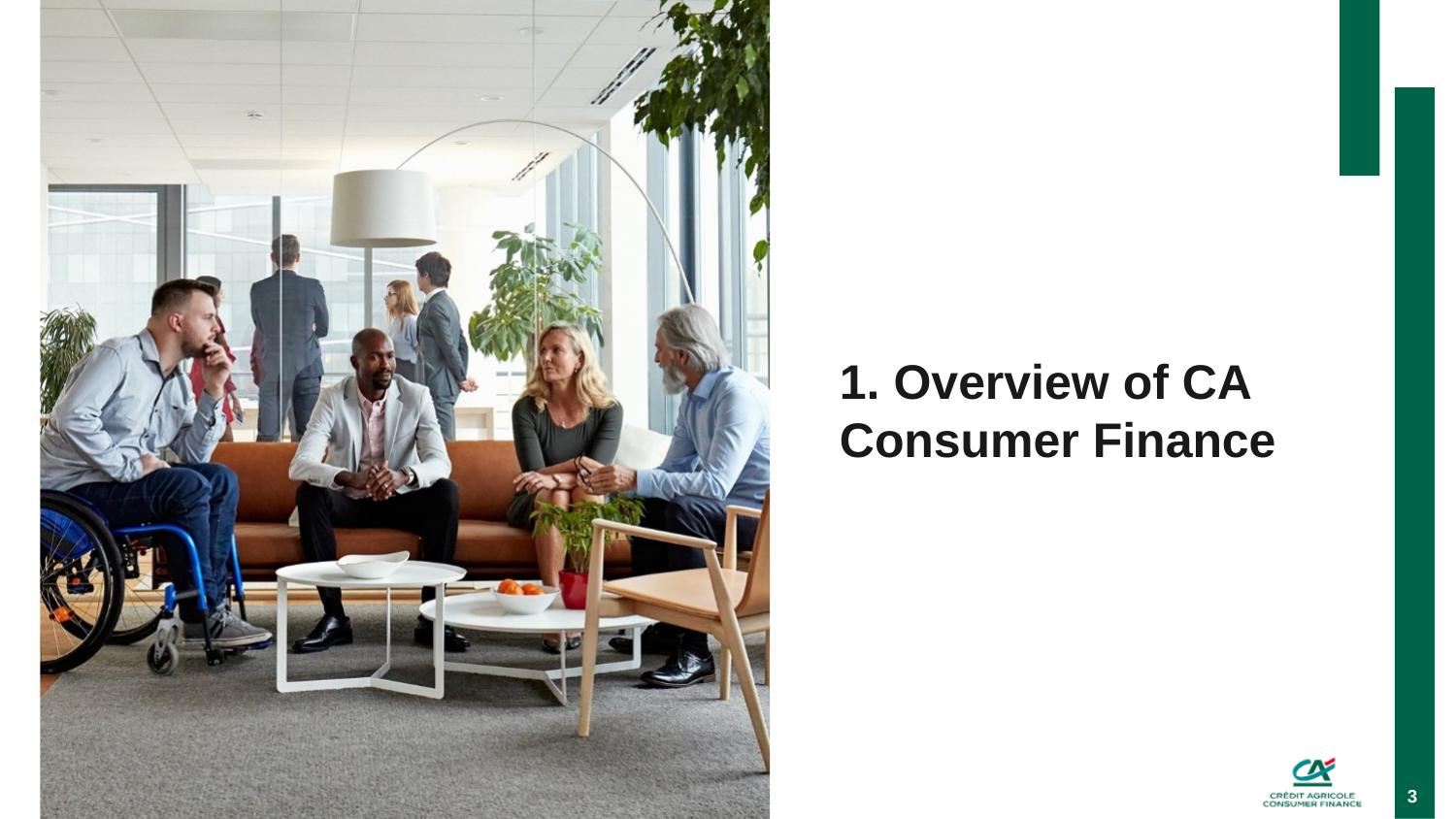

# 1. Overview of CA Consumer Finance
3